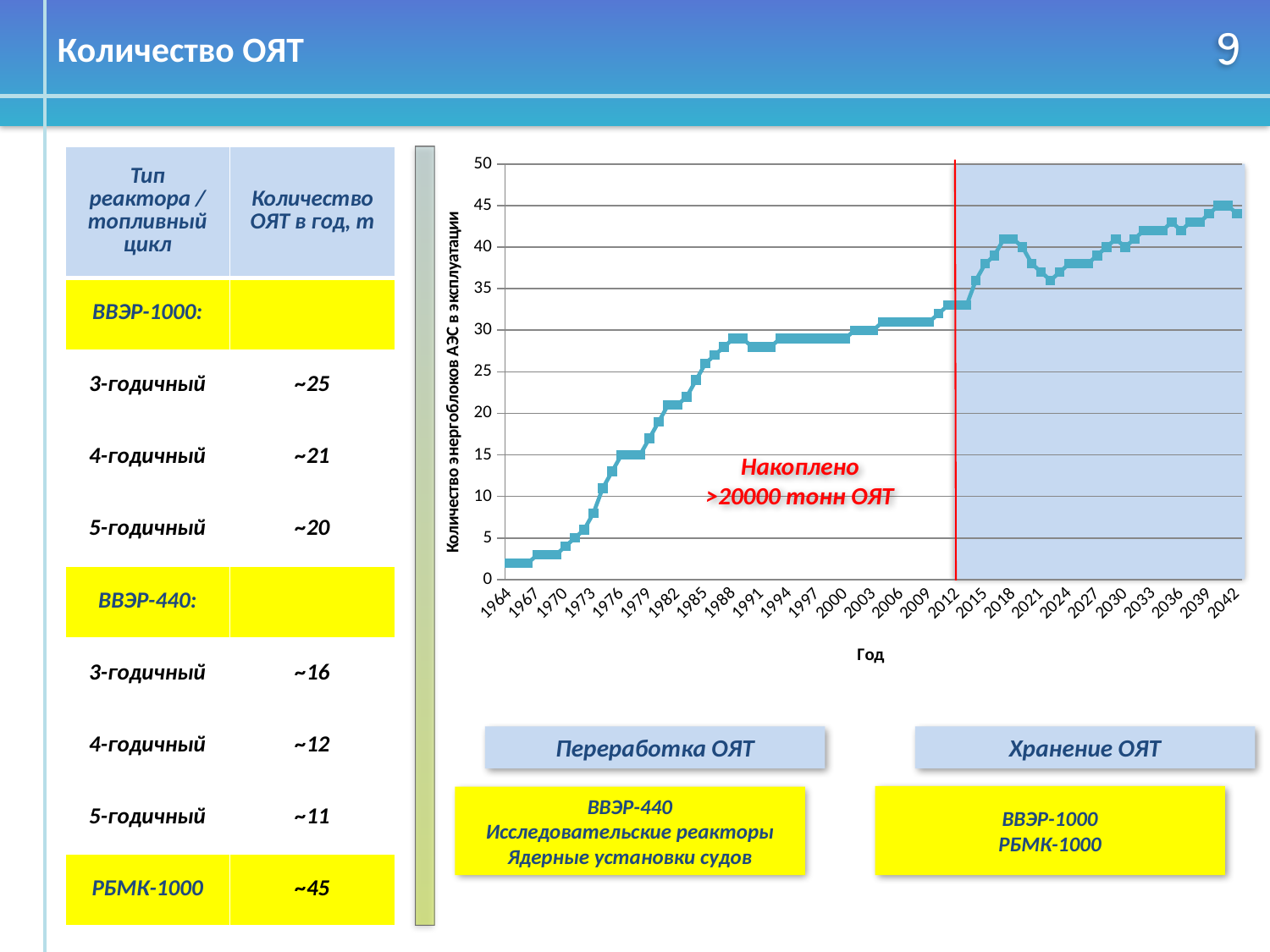

Количество ОЯТ
9
| Тип реактора / топливный цикл | Количество ОЯТ в год, т |
| --- | --- |
| ВВЭР-1000: |  |
| 3-годичный | ~25 |
| 4-годичный | ~21 |
| 5-годичный | ~20 |
| ВВЭР-440: |  |
| 3-годичный | ~16 |
| 4-годичный | ~12 |
| 5-годичный | ~11 |
| РБМК-1000 | ~45 |

### Chart

| Category | Количество блоков |
|---|---|
| 1964 | 2.0 |
| 1965 | 2.0 |
| 1966 | 2.0 |
| 1967 | 3.0 |
| 1968 | 3.0 |
| 1969 | 3.0 |
| 1970 | 4.0 |
| 1971 | 5.0 |
| 1972 | 6.0 |
| 1973 | 8.0 |
| 1974 | 11.0 |
| 1975 | 13.0 |
| 1976 | 15.0 |
| 1977 | 15.0 |
| 1978 | 15.0 |
| 1979 | 17.0 |
| 1980 | 19.0 |
| 1981 | 21.0 |
| 1982 | 21.0 |
| 1983 | 22.0 |
| 1984 | 24.0 |
| 1985 | 26.0 |
| 1986 | 27.0 |
| 1987 | 28.0 |
| 1988 | 29.0 |
| 1989 | 29.0 |
| 1990 | 28.0 |
| 1991 | 28.0 |
| 1992 | 28.0 |
| 1993 | 29.0 |
| 1994 | 29.0 |
| 1995 | 29.0 |
| 1996 | 29.0 |
| 1997 | 29.0 |
| 1998 | 29.0 |
| 1999 | 29.0 |
| 2000 | 29.0 |
| 2001 | 30.0 |
| 2002 | 30.0 |
| 2003 | 30.0 |
| 2004 | 31.0 |
| 2005 | 31.0 |
| 2006 | 31.0 |
| 2007 | 31.0 |
| 2008 | 31.0 |
| 2009 | 31.0 |
| 2010 | 32.0 |
| 2011 | 33.0 |
| 2012 | 33.0 |
| 2013 | 33.0 |
| 2014 | 36.0 |
| 2015 | 38.0 |
| 2016 | 39.0 |
| 2017 | 41.0 |
| 2018 | 41.0 |
| 2019 | 40.0 |
| 2020 | 38.0 |
| 2021 | 37.0 |
| 2022 | 36.0 |
| 2023 | 37.0 |
| 2024 | 38.0 |
| 2025 | 38.0 |
| 2026 | 38.0 |
| 2027 | 39.0 |
| 2028 | 40.0 |
| 2029 | 41.0 |
| 2030 | 40.0 |
| 2031 | 41.0 |
| 2032 | 42.0 |
| 2033 | 42.0 |
| 2034 | 42.0 |
| 2035 | 43.0 |
| 2036 | 42.0 |
| 2037 | 43.0 |
| 2038 | 43.0 |
| 2039 | 44.0 |
| 2040 | 45.0 |
| 2041 | 45.0 |
| 2042 | 44.0 |
Накоплено
>20000 тонн ОЯТ
Переработка ОЯТ
Хранение ОЯТ
ВВЭР-440
Исследовательские реакторы
Ядерные установки судов
ВВЭР-1000
РБМК-1000